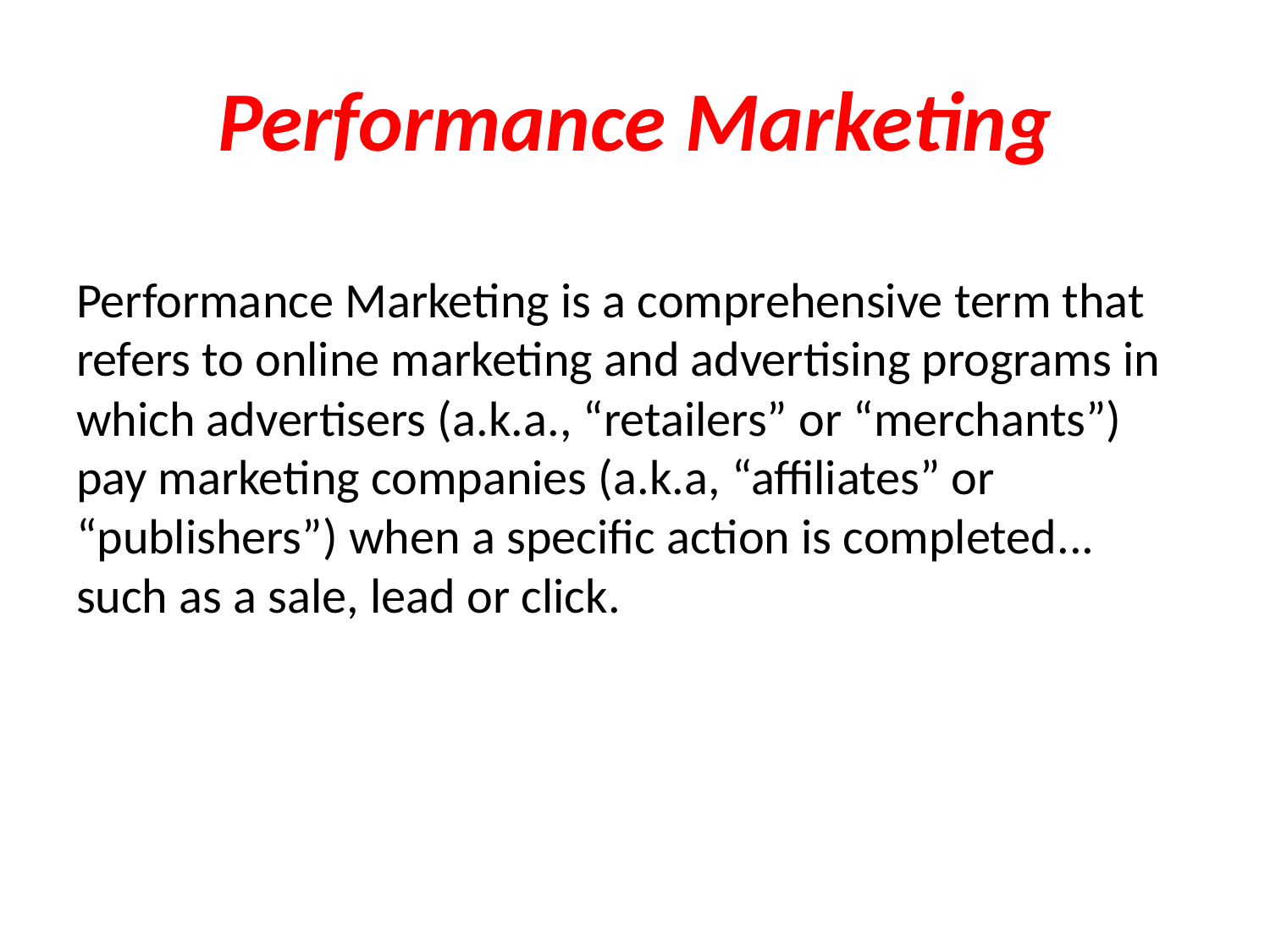

# Performance Marketing
Performance Marketing is a comprehensive term that refers to online marketing and advertising programs in which advertisers (a.k.a., “retailers” or “merchants”) pay marketing companies (a.k.a, “affiliates” or “publishers”) when a specific action is completed... such as a sale, lead or click.